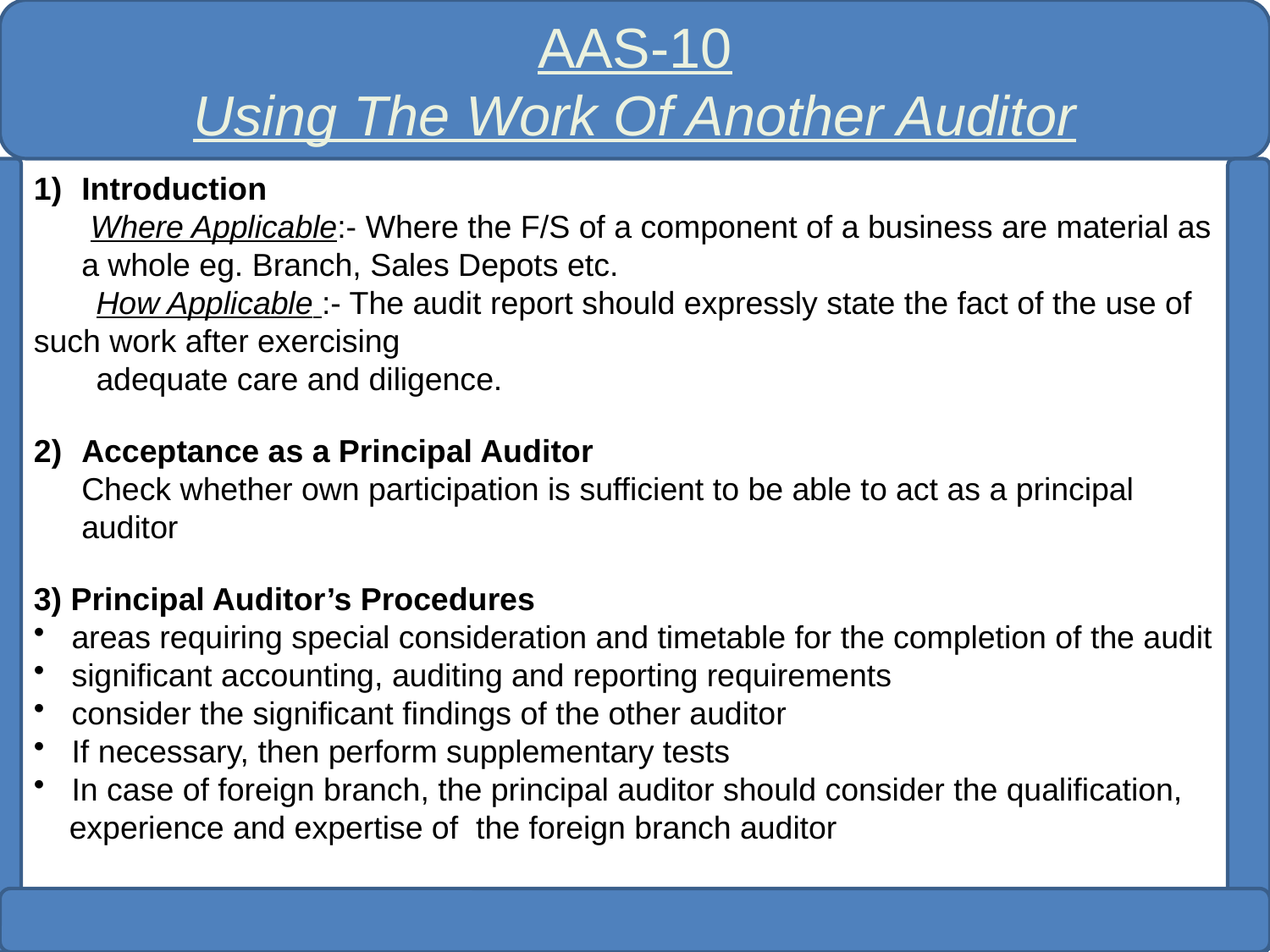

AAS-10
Using The Work Of Another Auditor

Introduction
 Where Applicable:- Where the F/S of a component of a business are material as a whole eg. Branch, Sales Depots etc.
       How Applicable :- The audit report should expressly state the fact of the use of such work after exercising
       adequate care and diligence.

Acceptance as a Principal Auditor
Check whether own participation is sufficient to be able to act as a principal auditor

3) Principal Auditor’s Procedures
   areas requiring special consideration and timetable for the completion of the audit
   significant accounting, auditing and reporting requirements
   consider the significant findings of the other auditor
   If necessary, then perform supplementary tests
   In case of foreign branch, the principal auditor should consider the qualification,
    experience and expertise of  the foreign branch auditor